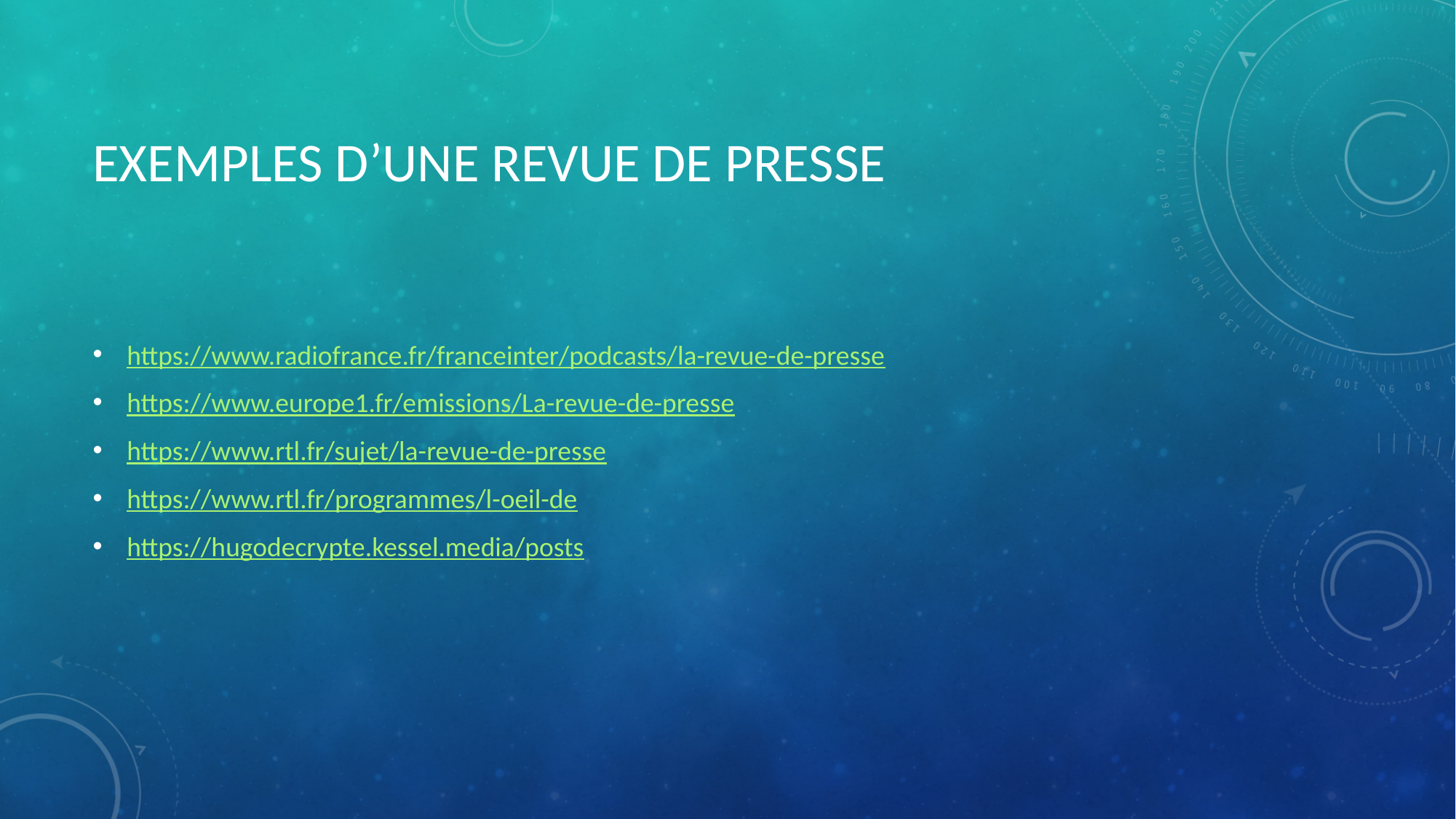

# Exemples d’une revue de presse
https://www.radiofrance.fr/franceinter/podcasts/la-revue-de-presse
https://www.europe1.fr/emissions/La-revue-de-presse
https://www.rtl.fr/sujet/la-revue-de-presse
https://www.rtl.fr/programmes/l-oeil-de
https://hugodecrypte.kessel.media/posts